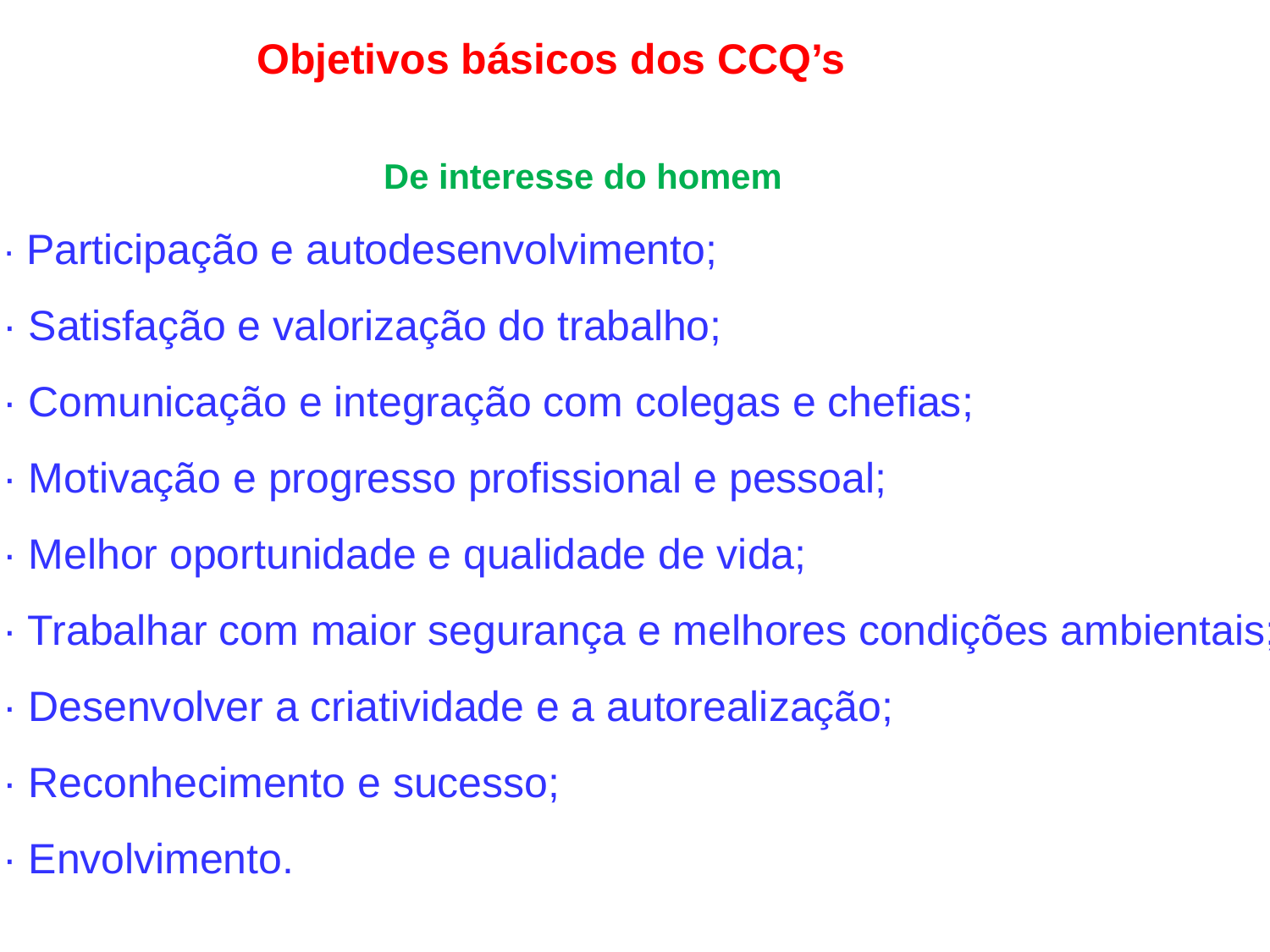

# Objetivos básicos dos CCQ’s De interesse do homem · Participação e autodesenvolvimento; · Satisfação e valorização do trabalho; · Comunicação e integração com colegas e chefias; · Motivação e progresso profissional e pessoal; · Melhor oportunidade e qualidade de vida; · Trabalhar com maior segurança e melhores condições ambientais; · Desenvolver a criatividade e a autorealização; · Reconhecimento e sucesso; · Envolvimento.